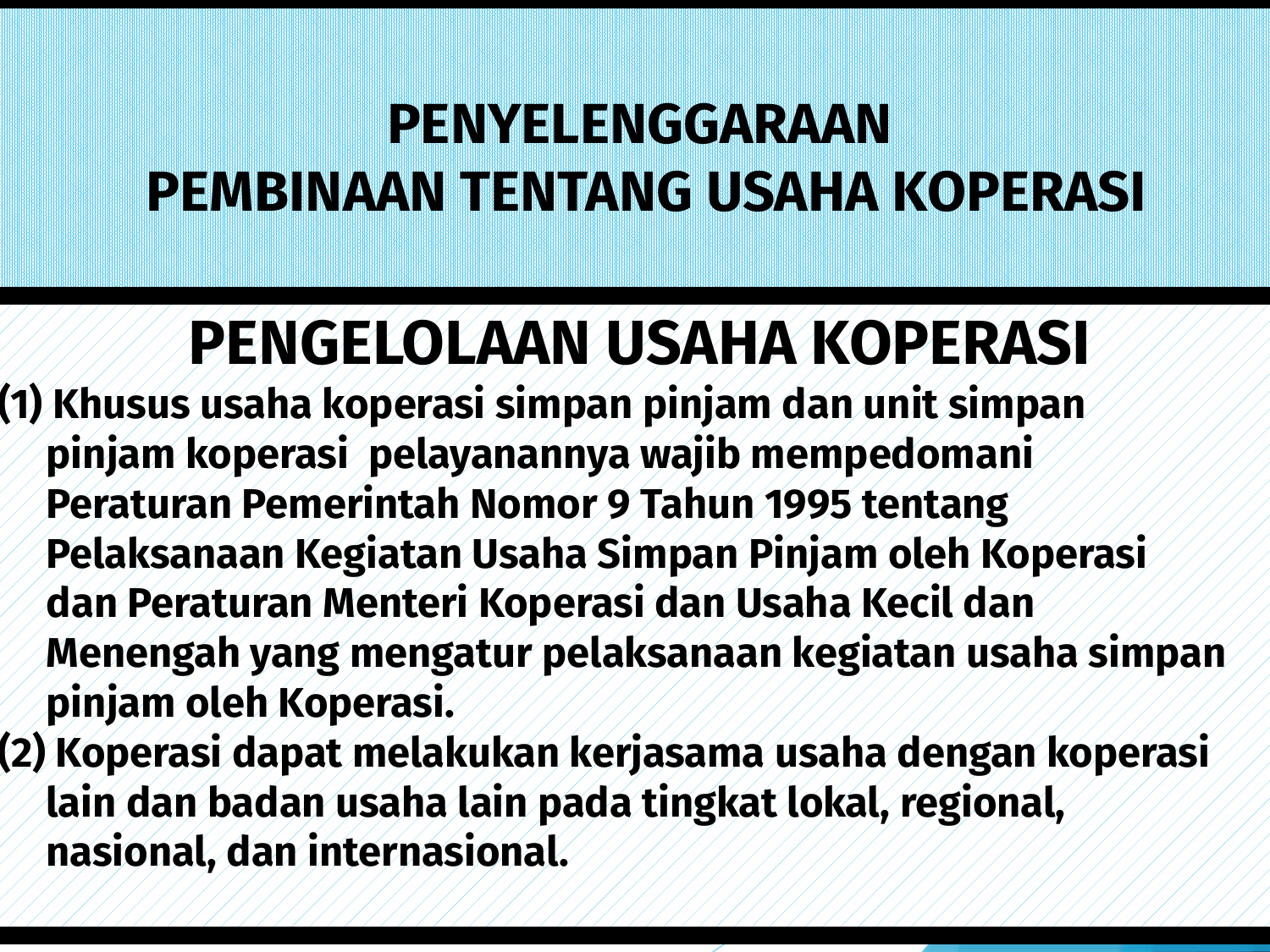

# PENYELENGGARAAN PEMBINAAN TENTANG USAHA KOPERASI
PENGELOLAAN USAHA KOPERASI
(1) Khusus usaha koperasi simpan pinjam dan unit simpan
     pinjam koperasi  pelayanannya wajib mempedomani
     Peraturan Pemerintah Nomor 9 Tahun 1995 tentang
     Pelaksanaan Kegiatan Usaha Simpan Pinjam oleh Koperasi
     dan Peraturan Menteri Koperasi dan Usaha Kecil dan
     Menengah yang mengatur pelaksanaan kegiatan usaha simpan
     pinjam oleh Koperasi.
(2) Koperasi dapat melakukan kerjasama usaha dengan koperasi
     lain dan badan usaha lain pada tingkat lokal, regional,
     nasional, dan internasional.

63